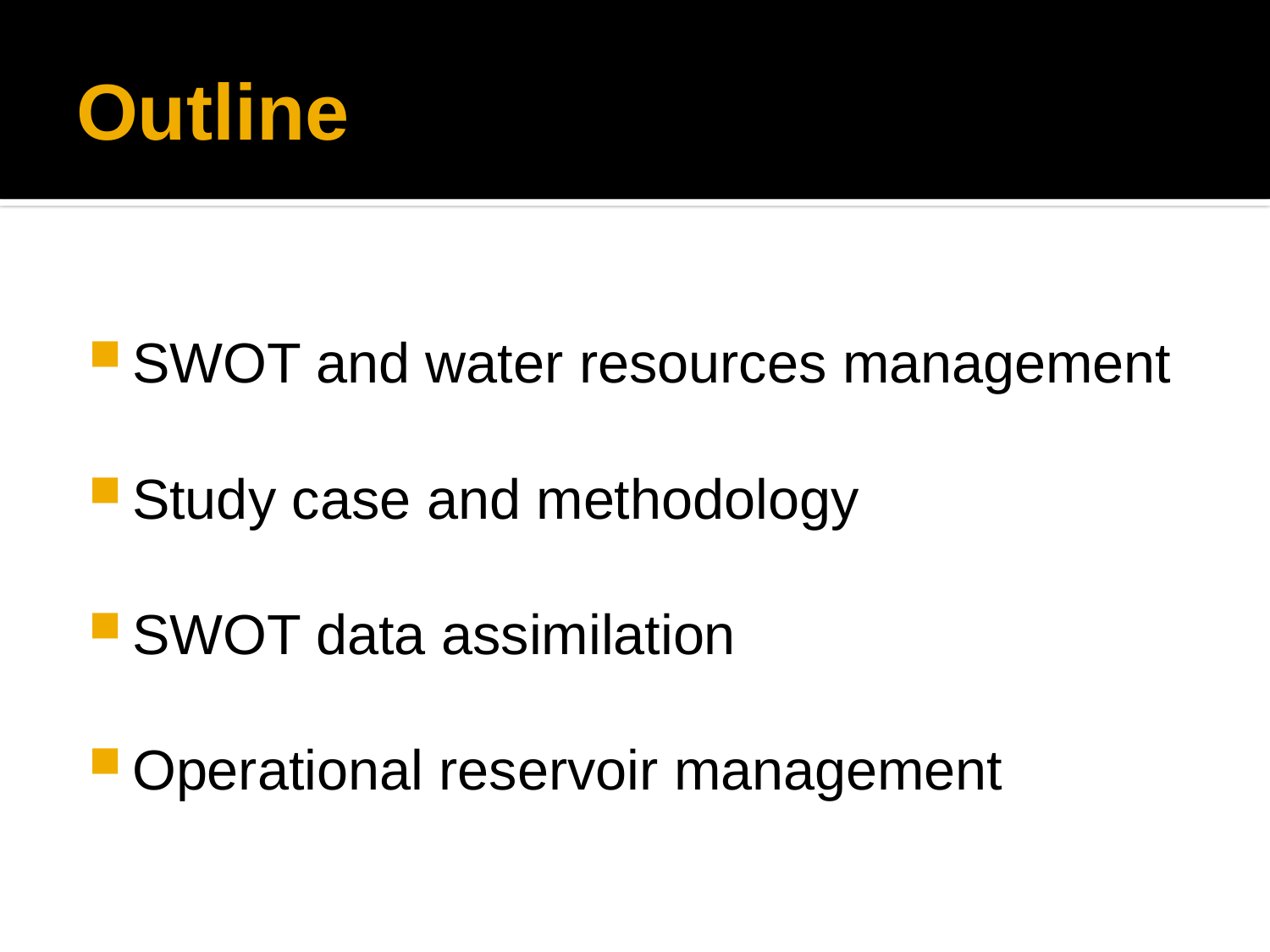

# Outline
SWOT and water resources management
Study case and methodology
SWOT data assimilation
Operational reservoir management